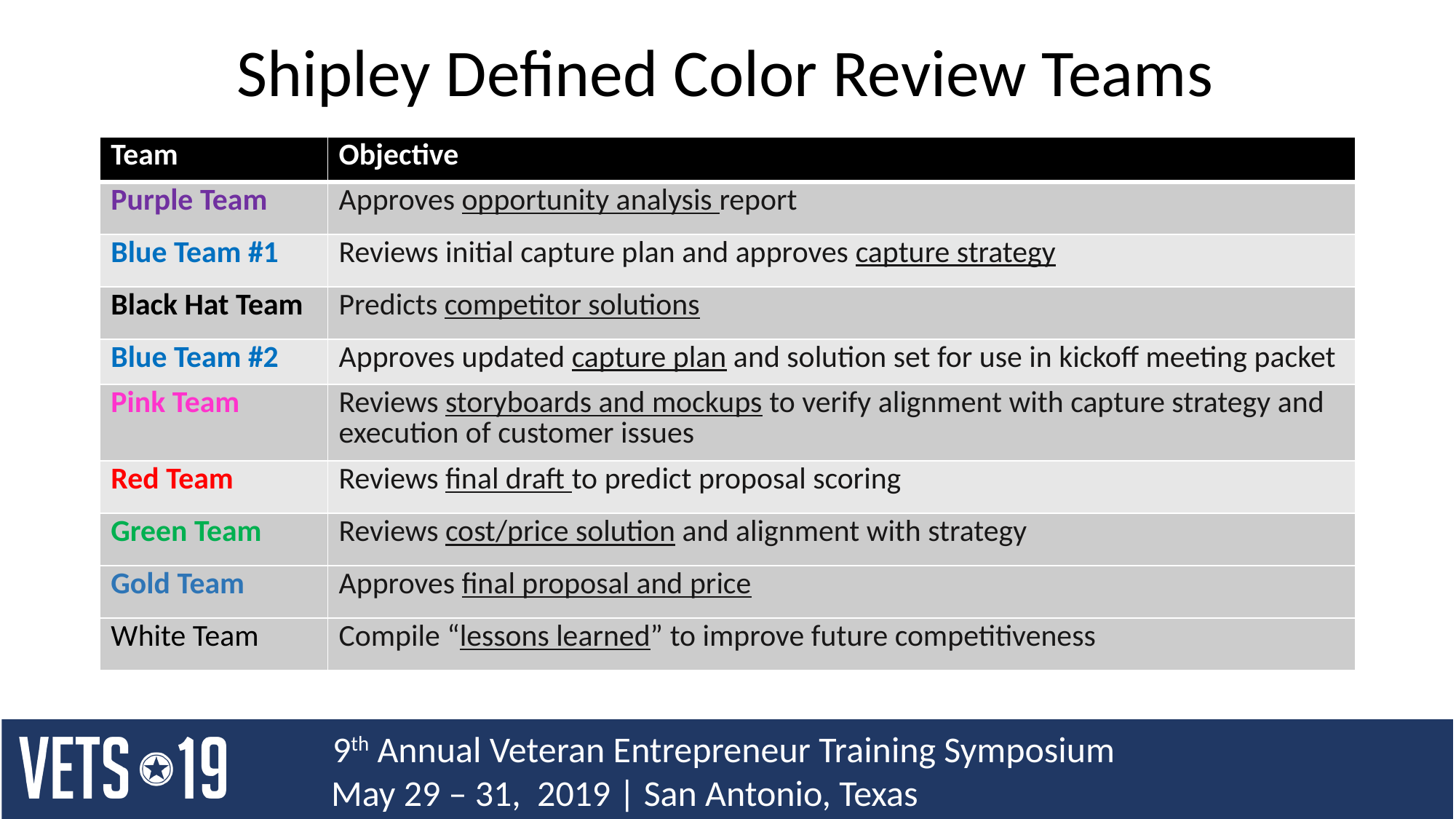

# Shipley Defined Color Review Teams
| Team | Objective |
| --- | --- |
| Purple Team | Approves opportunity analysis report |
| Blue Team #1 | Reviews initial capture plan and approves capture strategy |
| Black Hat Team | Predicts competitor solutions |
| Blue Team #2 | Approves updated capture plan and solution set for use in kickoff meeting packet |
| Pink Team | Reviews storyboards and mockups to verify alignment with capture strategy and execution of customer issues |
| Red Team | Reviews final draft to predict proposal scoring |
| Green Team | Reviews cost/price solution and alignment with strategy |
| Gold Team | Approves final proposal and price |
| White Team | Compile “lessons learned” to improve future competitiveness |